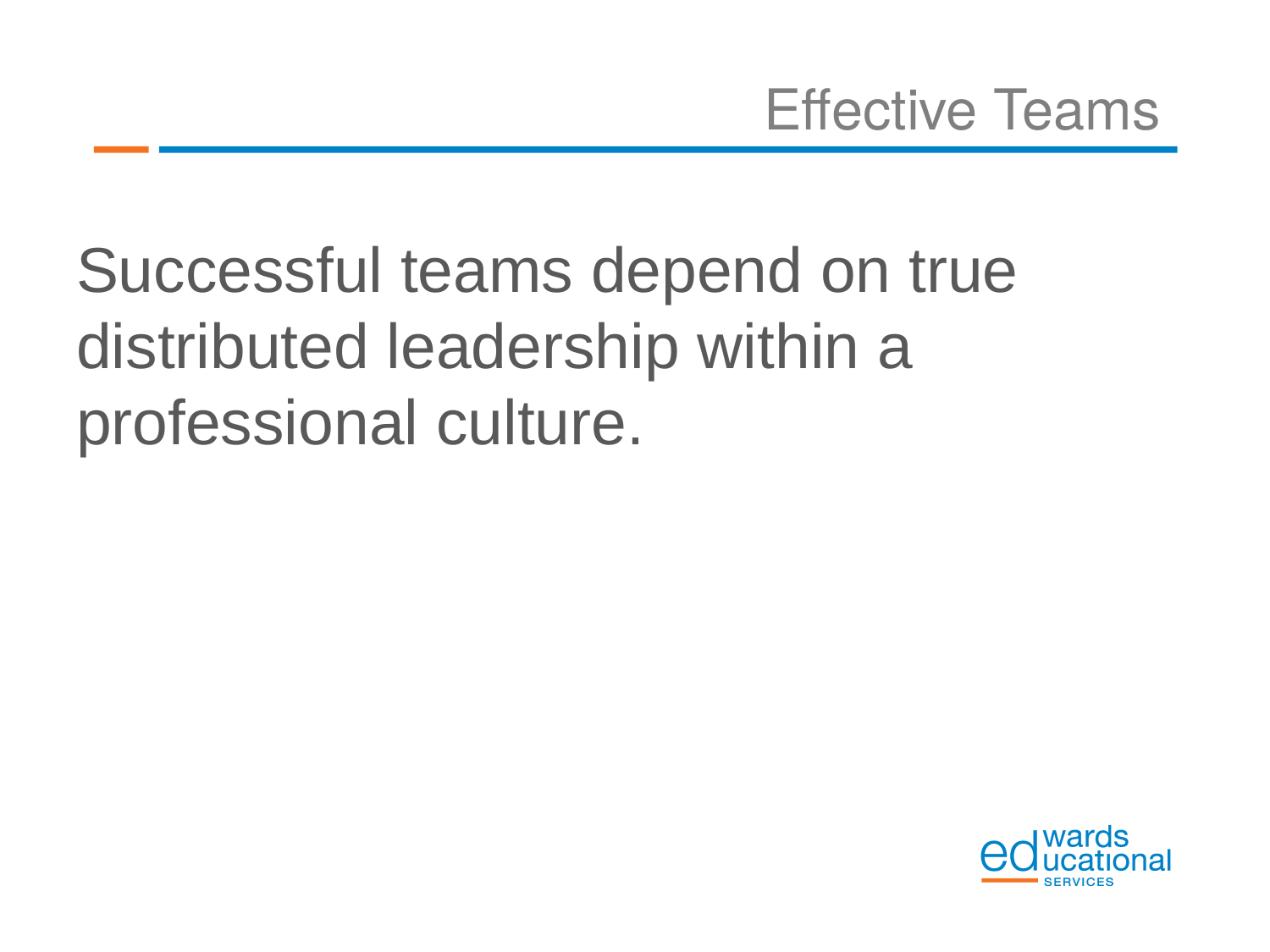

# Effective Teams
Successful teams depend on true distributed leadership within a professional culture.